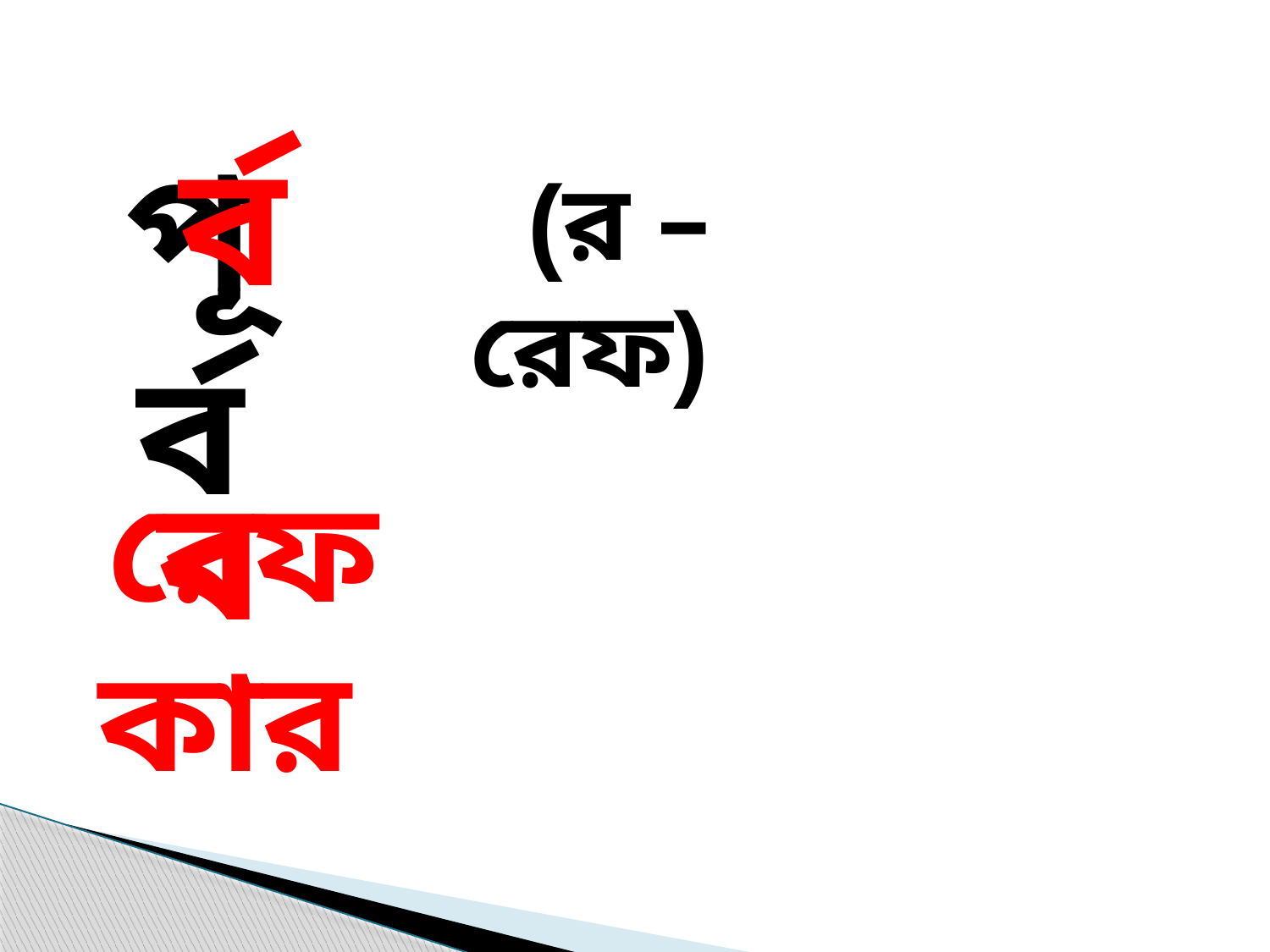

র্ব
পূর্ব
(র – রেফ)
ব
রেফ কার